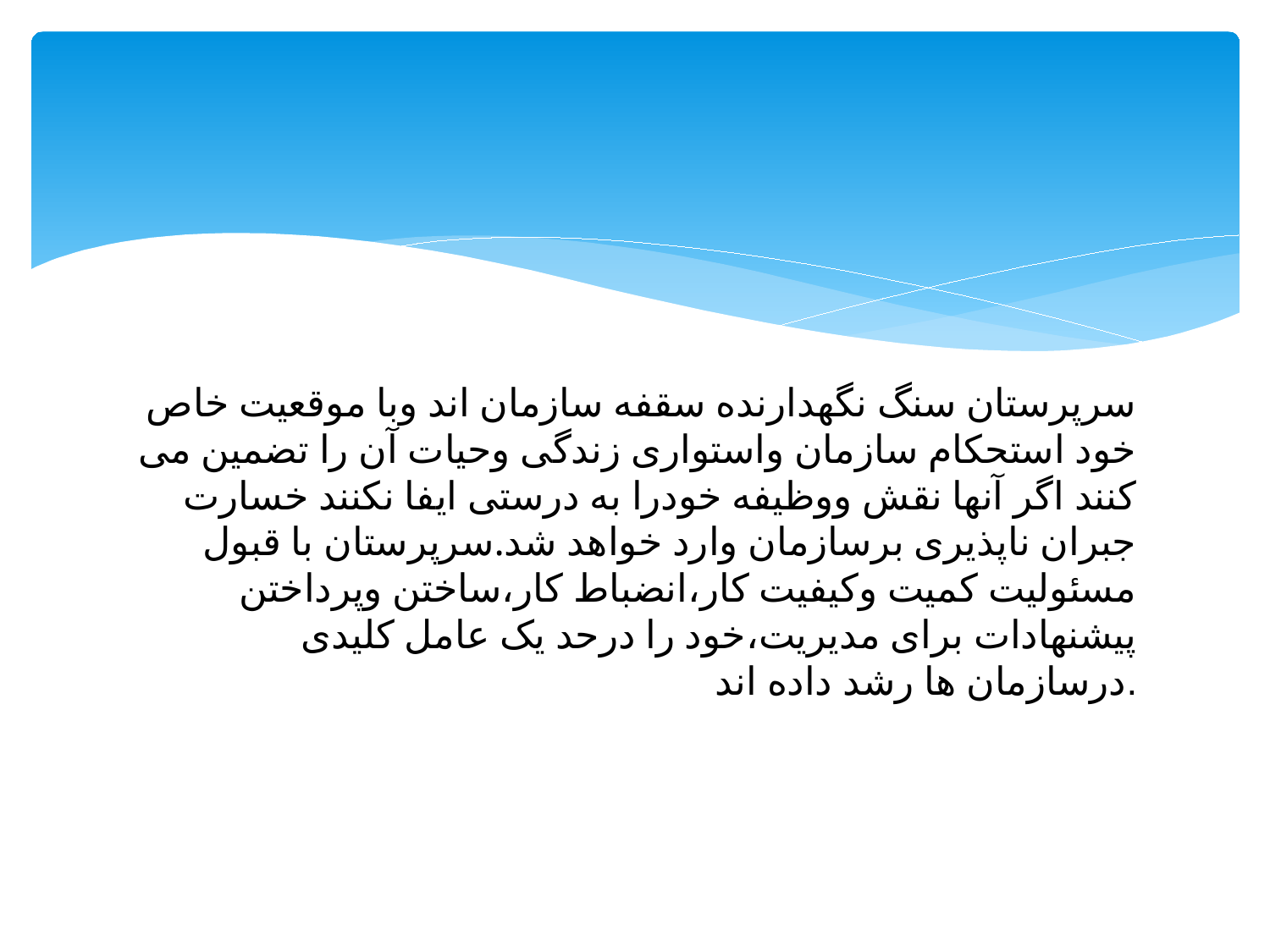

#
سرپرستان سنگ نگهدارنده سقفه سازمان اند وبا موقعیت خاص خود استحکام سازمان واستواری زندگی وحیات آن را تضمین می کنند اگر آنها نقش ووظیفه خودرا به درستی ایفا نکنند خسارت جبران ناپذیری برسازمان وارد خواهد شد.سرپرستان با قبول مسئولیت کمیت وکیفیت کار،انضباط کار،ساختن وپرداختن پیشنهادات برای مدیریت،خود را درحد یک عامل کلیدی درسازمان ها رشد داده اند.